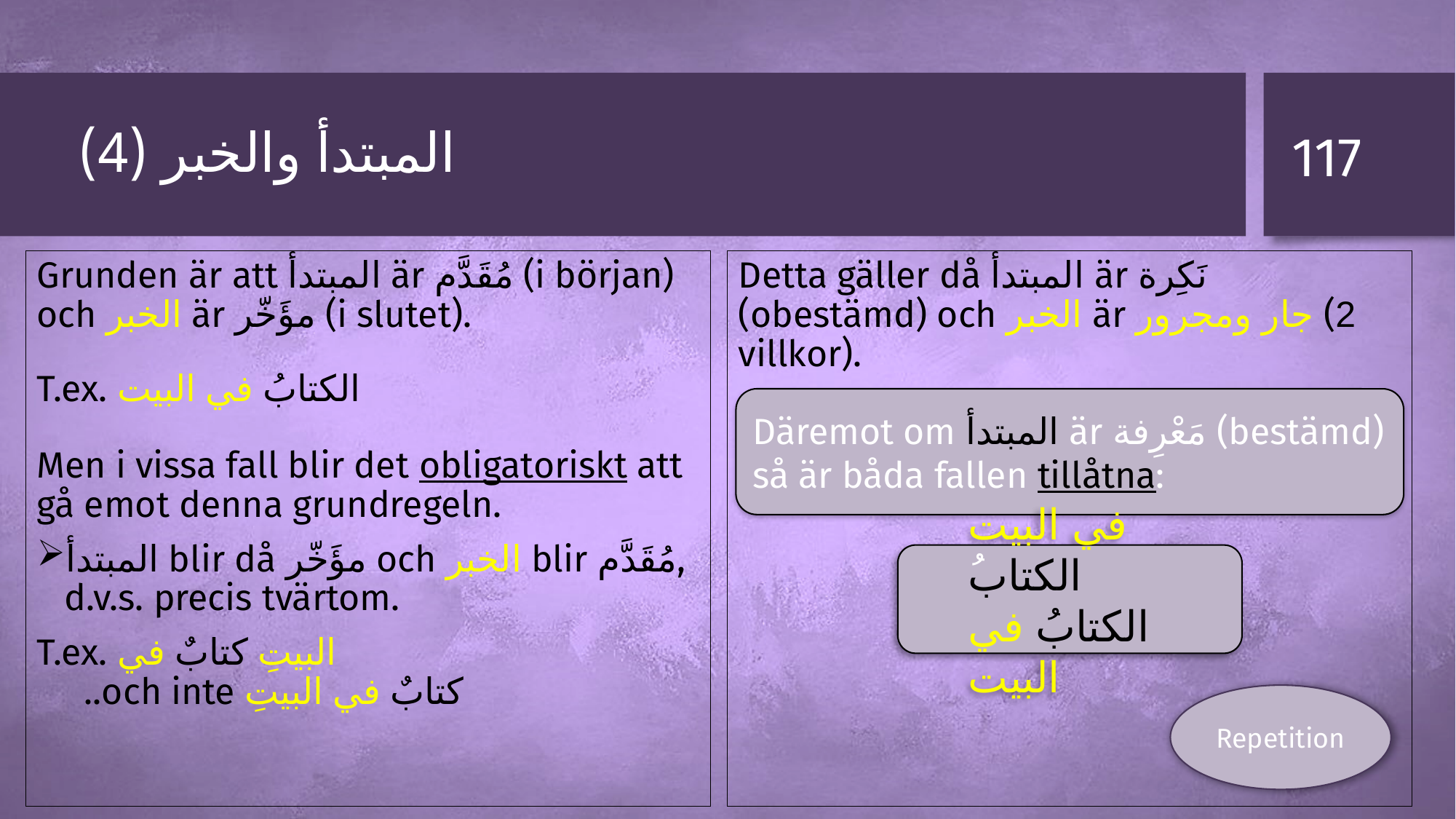

# المبتدأ والخبر (4)
117
Grunden är att المبتدأ är مُقَدَّم (i början) och الخبر är مؤَخّر (i slutet).

T.ex. الكتابُ في البيت

Men i vissa fall blir det obligatoriskt att gå emot denna grundregeln.
المبتدأ blir då مؤَخّر och الخبر blir مُقَدَّم, d.v.s. precis tvärtom.
T.ex. البيتِ كتابٌ في                                            ..och inte كتابٌ في البيتِ

Detta gäller då المبتدأ är نَكِرة (obestämd) och الخبر är جار ومجرور (2 villkor).

Däremot om المبتدأ är مَعْرِفة (bestämd) så är båda fallen tillåtna:
في البيت الكتابُ
الكتابُ في البيت
Repetition